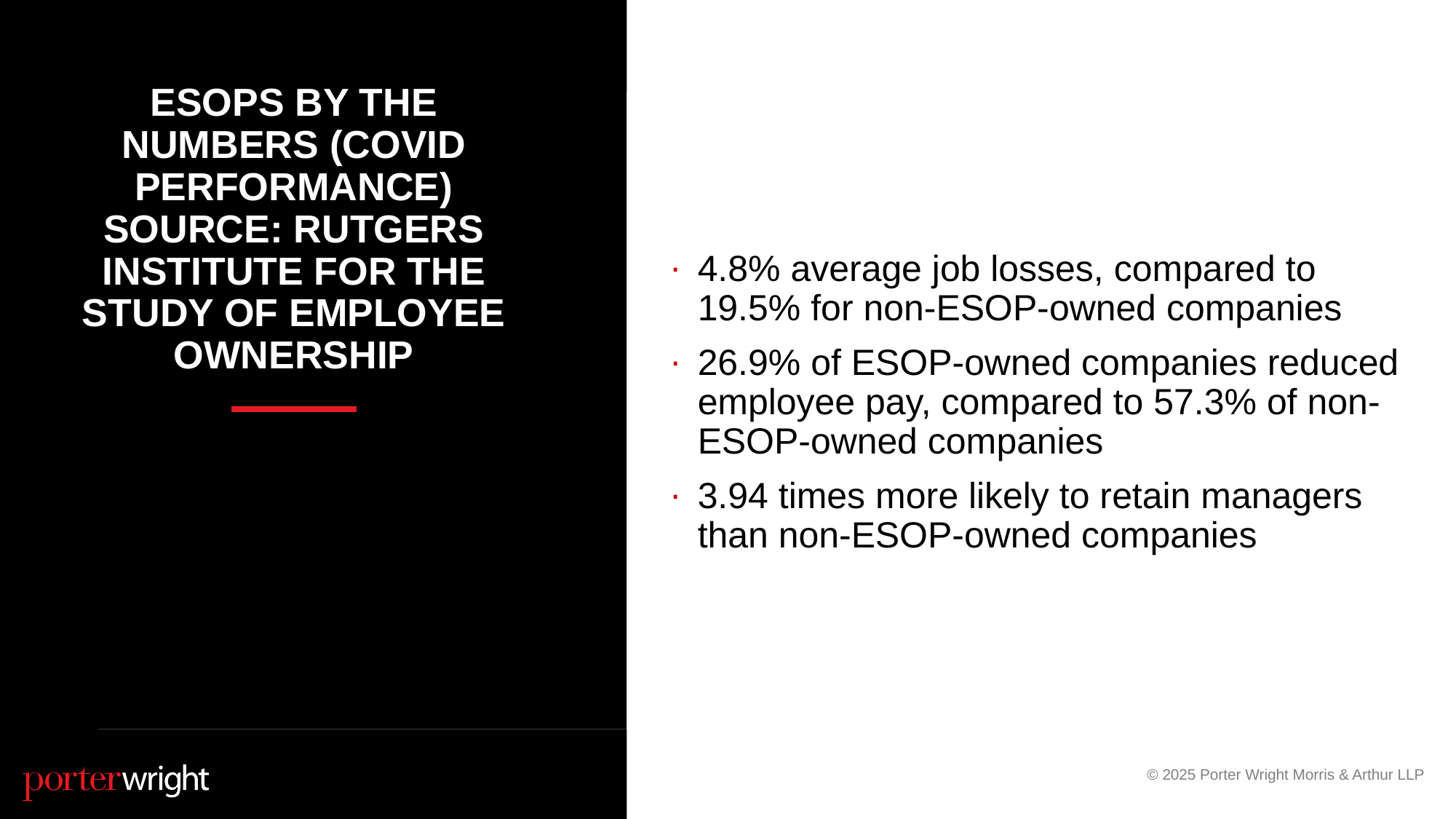

4.8% average job losses, compared to 19.5% for non-ESOP-owned companies
26.9% of ESOP-owned companies reduced employee pay, compared to 57.3% of non-ESOP-owned companies
3.94 times more likely to retain managers than non-ESOP-owned companies
# Esops by the numbers (covid performance) Source: Rutgers Institute for the study of employee ownership